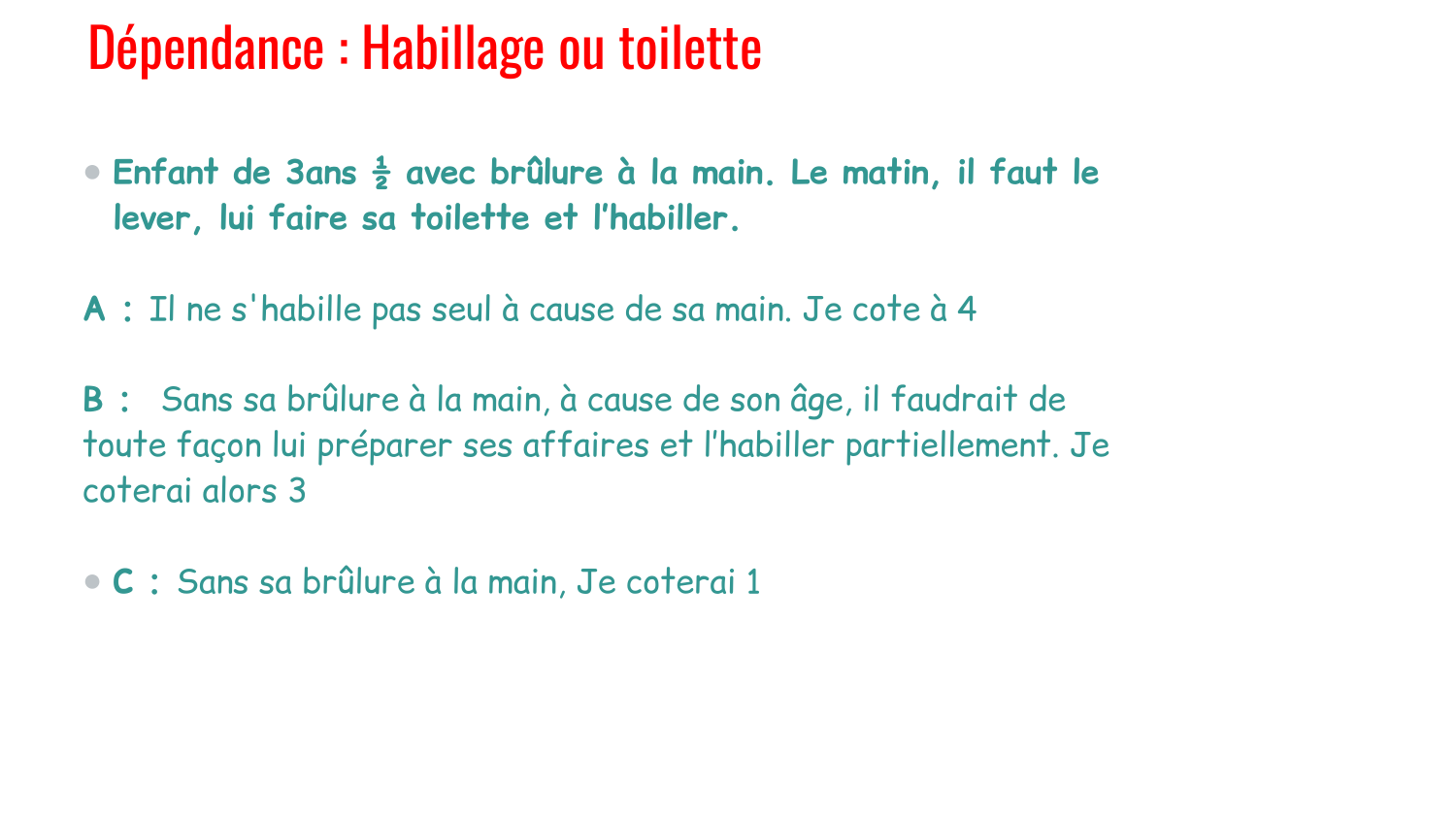

# Dépendance : Habillage ou toilette
Enfant de 3ans ½ avec brûlure à la main. Le matin, il faut le lever, lui faire sa toilette et l’habiller.

A : Il ne s'habille pas seul à cause de sa main. Je cote à 4

B :  Sans sa brûlure à la main, à cause de son âge, il faudrait de toute façon lui préparer ses affaires et l’habiller partiellement. Je coterai alors 3

C : Sans sa brûlure à la main, Je coterai 1